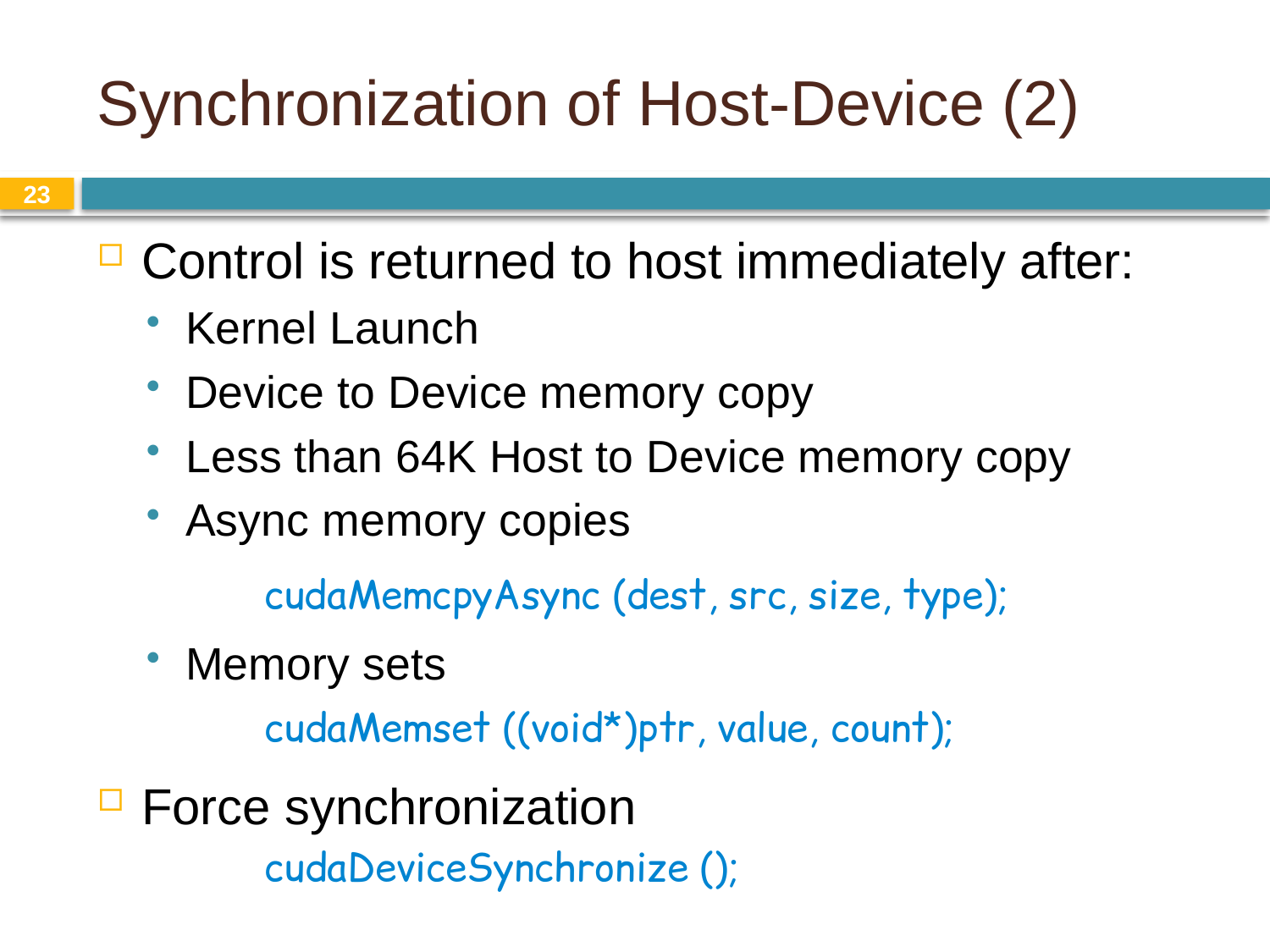

# Synchronization of Host-Device (2)
23
Control is returned to host immediately after:
Kernel Launch
Device to Device memory copy
Less than 64K Host to Device memory copy
Async memory copies

Memory sets

Force synchronization

cudaMemcpyAsync (dest, src, size, type);
cudaMemset ((void*)ptr, value, count);
cudaDeviceSynchronize ();